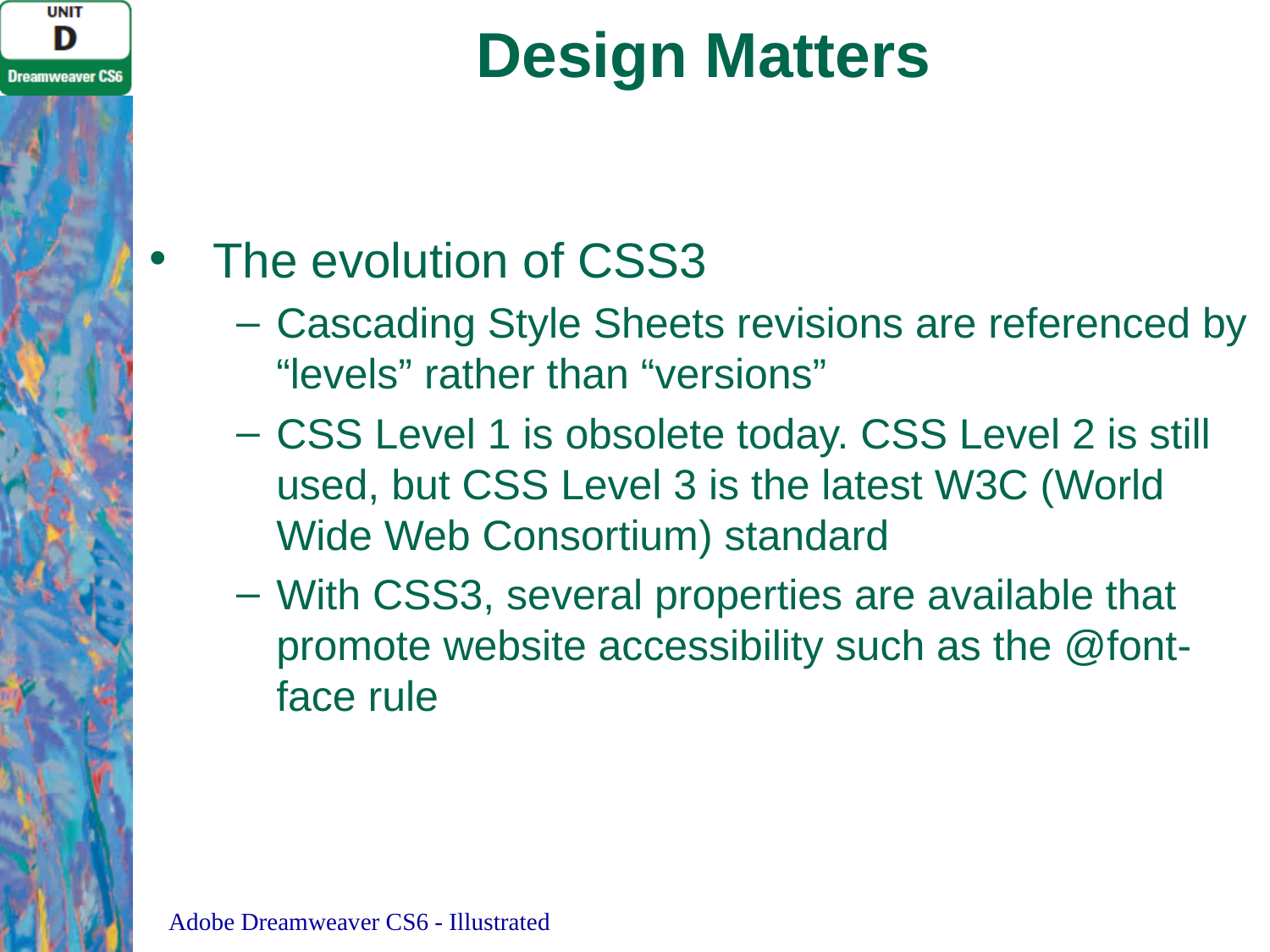

# Design Matters
The evolution of CSS3
Cascading Style Sheets revisions are referenced by “levels” rather than “versions”
CSS Level 1 is obsolete today. CSS Level 2 is still used, but CSS Level 3 is the latest W3C (World Wide Web Consortium) standard
With CSS3, several properties are available that promote website accessibility such as the @font-face rule

Adobe Dreamweaver CS6 - Illustrated